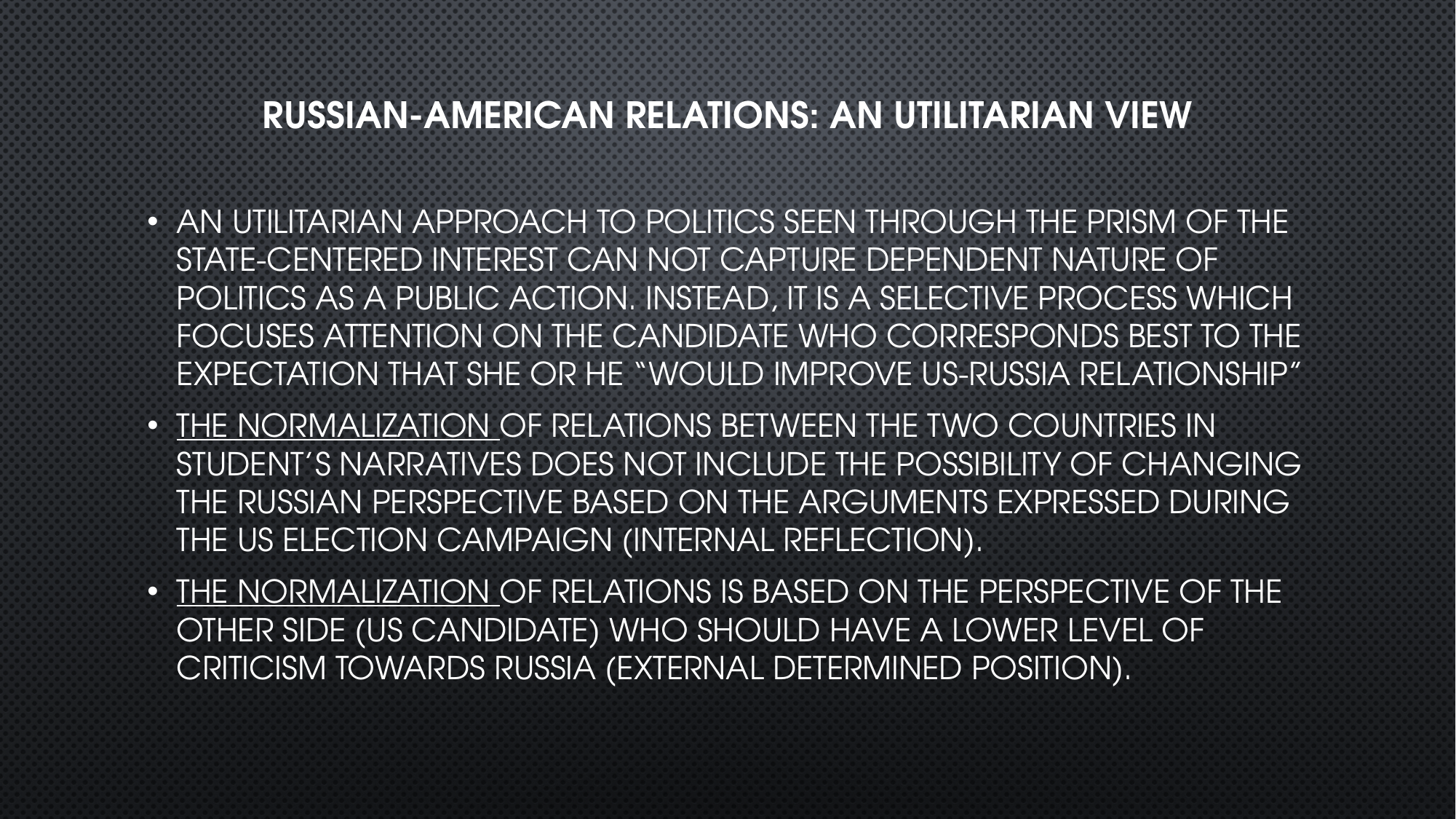

# Russian-American relations: An utilitarian view
An utilitarian approach to politics seen through the prism of the state-centered interest can not capture dependent nature of politics as a public action. Instead, it is a selective process which focuses attention on the candidate who corresponds best to the expectation that she or he “would improve US-Russia relationship”
The normalization of relations between the two countries in student’s narratives does not include the possibility of changing the Russian perspective based on the arguments expressed during the US election campaign (internal reflection).
The normalization of relations is based on the perspective of the other side (US candidate) who should have a lower level of criticism towards Russia (external determined position).